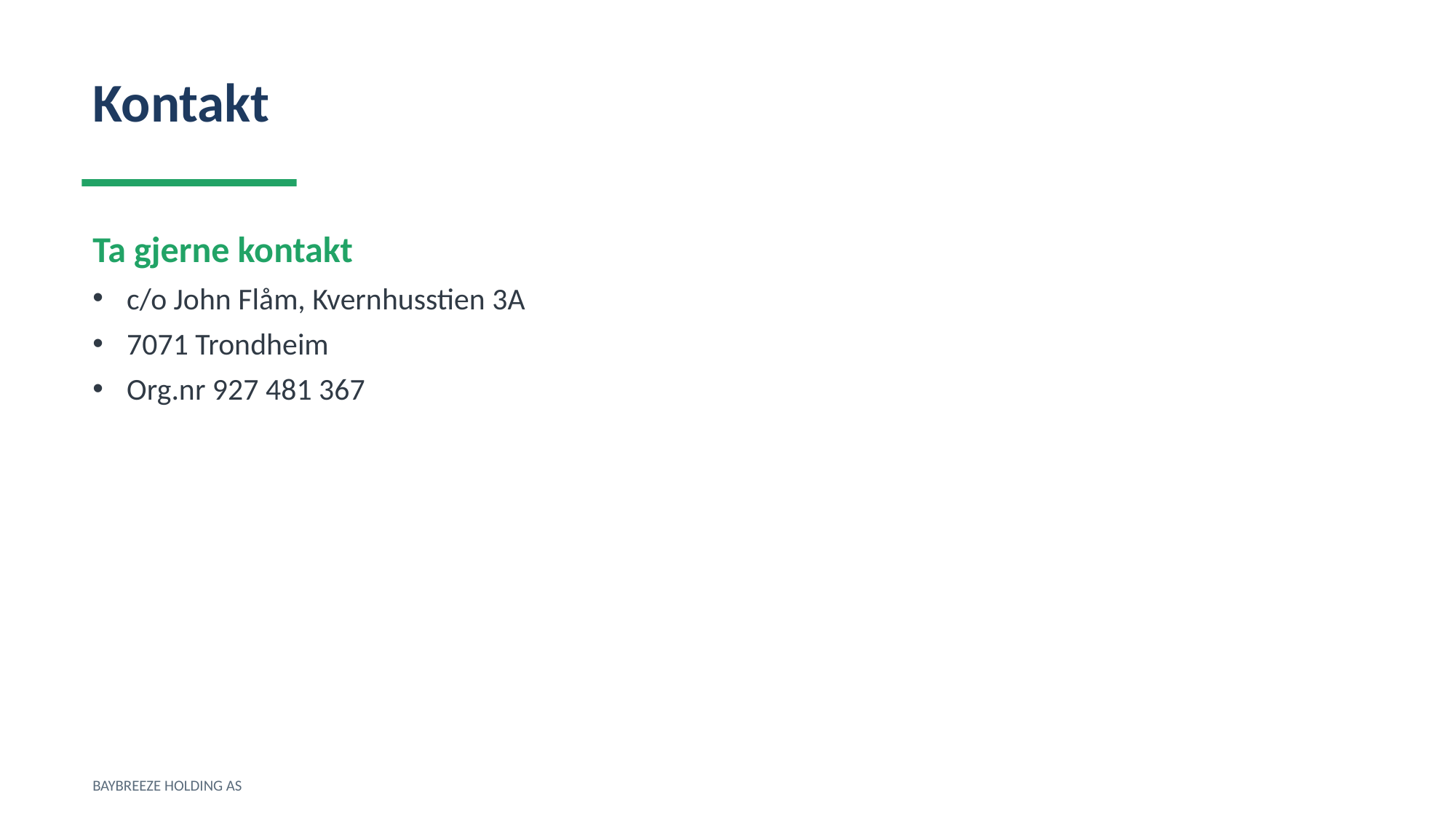

Kontakt

Ta gjerne kontakt
c/o John Flåm, Kvernhusstien 3A
7071 Trondheim
Org.nr 927 481 367
BAYBREEZE HOLDING AS